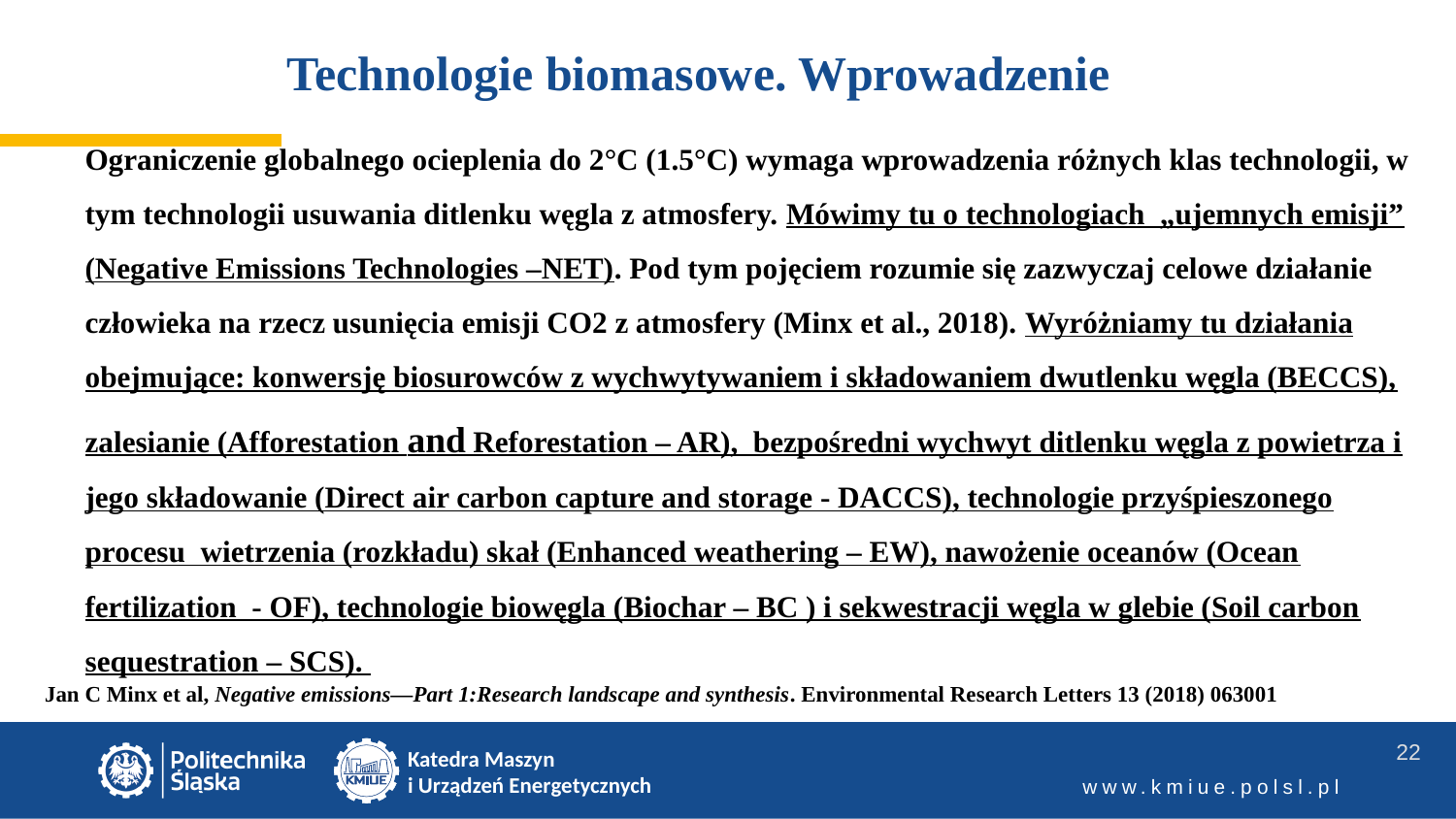

# Technologie biomasowe. Wprowadzenie
Ograniczenie globalnego ocieplenia do 2°C (1.5°C) wymaga wprowadzenia różnych klas technologii, w tym technologii usuwania ditlenku węgla z atmosfery. Mówimy tu o technologiach  „ujemnych emisji” (Negative Emissions Technologies –NET). Pod tym pojęciem rozumie się zazwyczaj celowe działanie człowieka na rzecz usunięcia emisji CO2 z atmosfery (Minx et al., 2018). Wyróżniamy tu działania obejmujące: konwersję biosurowców z wychwytywaniem i składowaniem dwutlenku węgla (BECCS), zalesianie (Afforestation and Reforestation – AR),  bezpośredni wychwyt ditlenku węgla z powietrza i jego składowanie (Direct air carbon capture and storage - DACCS), technologie przyśpieszonego procesu  wietrzenia (rozkładu) skał (Enhanced weathering – EW), nawożenie oceanów (Ocean fertilization  - OF), technologie biowęgla (Biochar – BC ) i sekwestracji węgla w glebie (Soil carbon sequestration – SCS).
Jan C Minx et al, Negative emissions—Part 1:Research landscape and synthesis. Environmental Research Letters 13 (2018) 063001